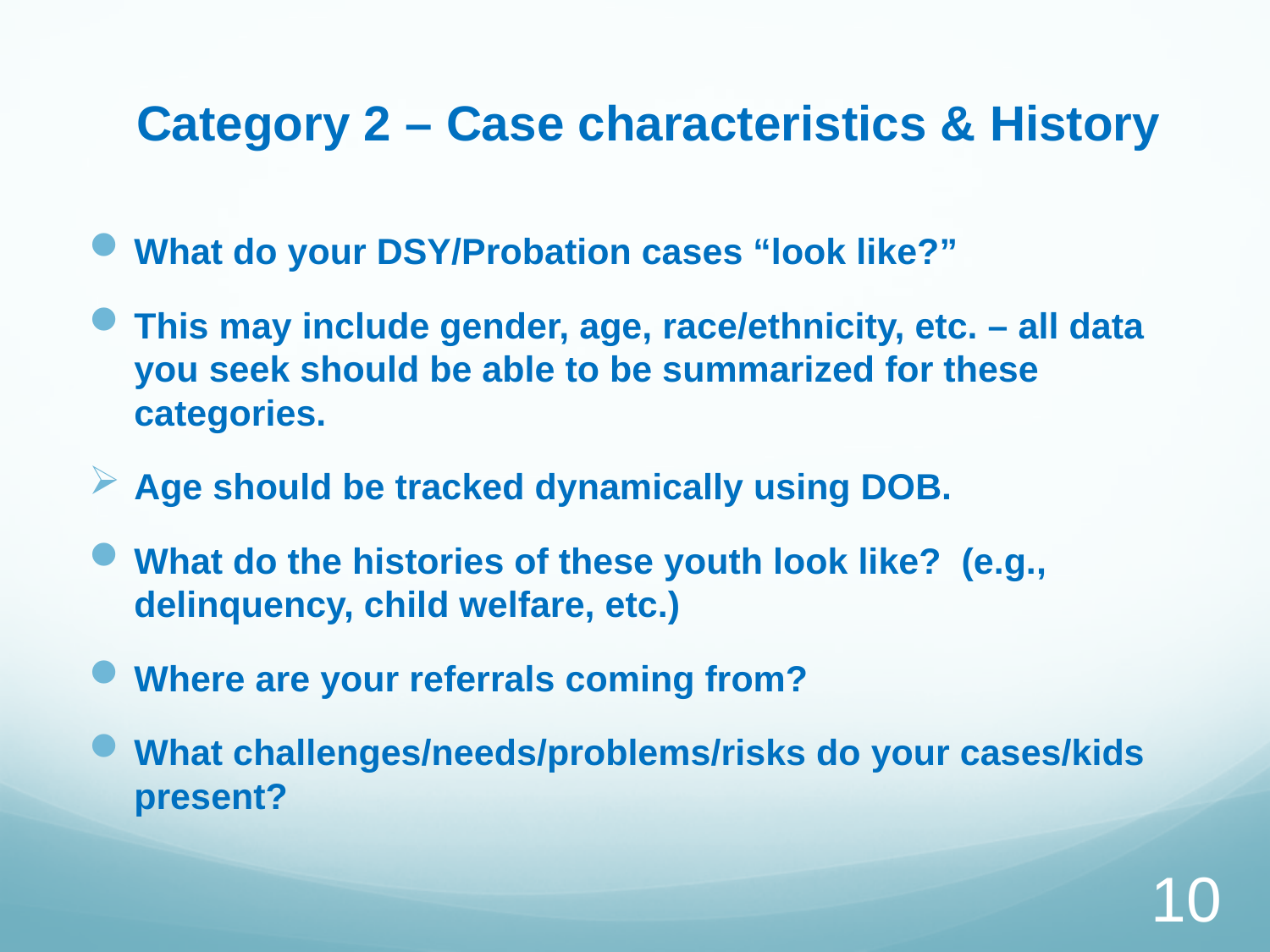

# Category 2 – Case characteristics & History
What do your DSY/Probation cases “look like?”
This may include gender, age, race/ethnicity, etc. – all data you seek should be able to be summarized for these categories.
Age should be tracked dynamically using DOB.
What do the histories of these youth look like?  (e.g., delinquency, child welfare, etc.)
Where are your referrals coming from?
What challenges/needs/problems/risks do your cases/kids present?

10